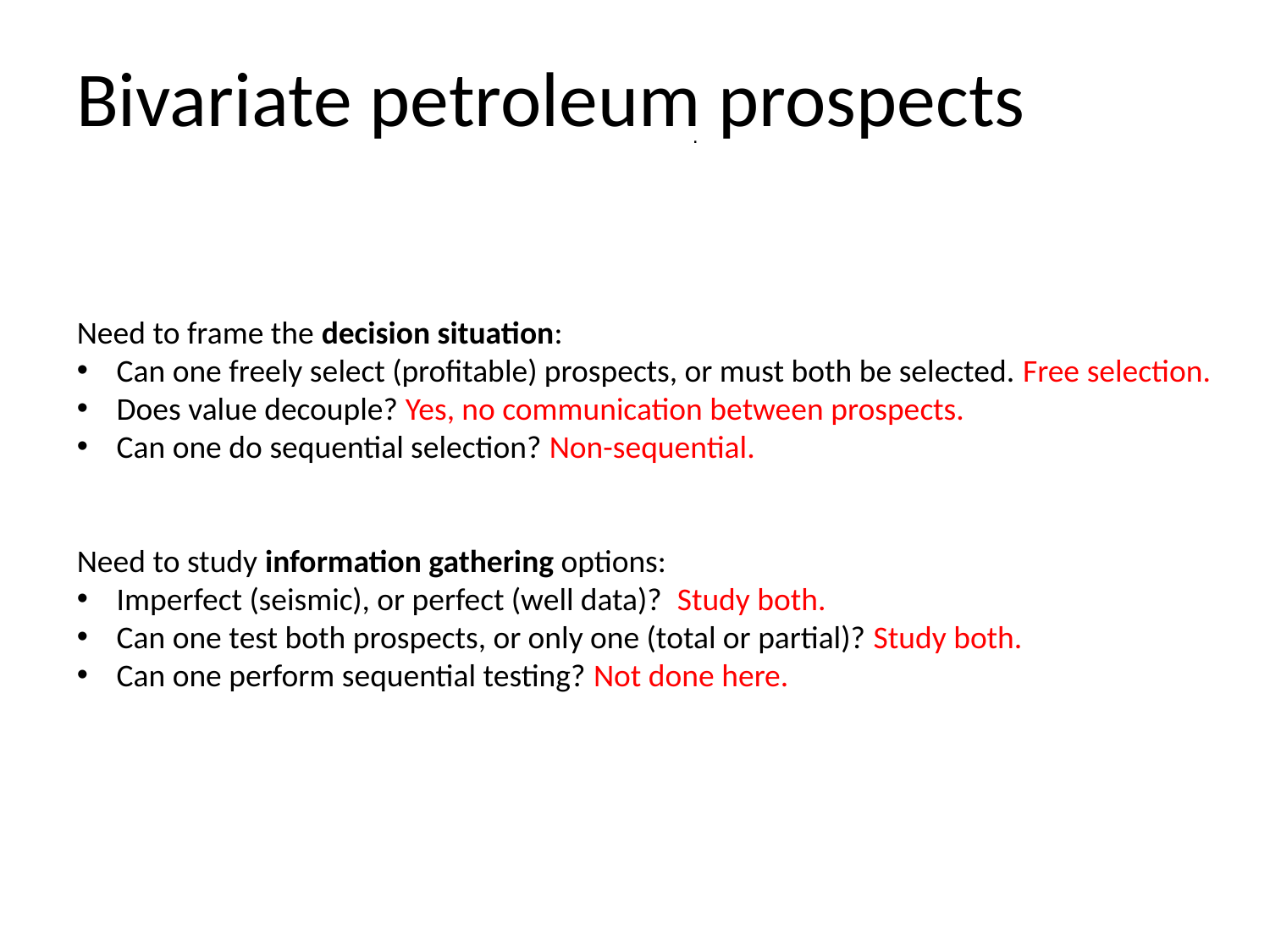

Bivariate petroleum prospects
.
Need to frame the decision situation:
Can one freely select (profitable) prospects, or must both be selected. Free selection.
Does value decouple? Yes, no communication between prospects.
Can one do sequential selection? Non-sequential.

Need to study information gathering options:
Imperfect (seismic), or perfect (well data)?  Study both.
Can one test both prospects, or only one (total or partial)? Study both.
Can one perform sequential testing? Not done here.